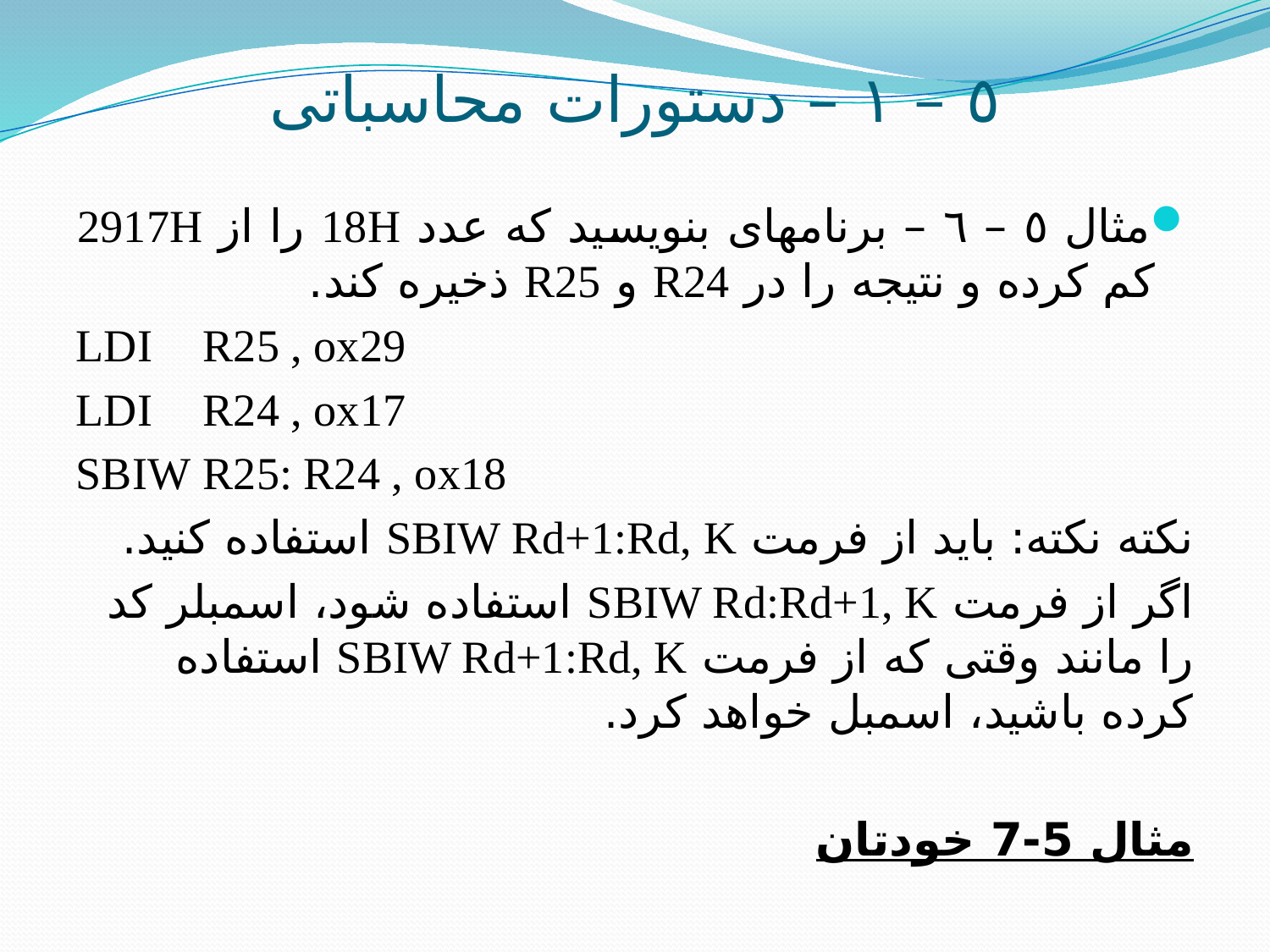

# ٥ – ١ – دستورات محاسباتی
مثال ٥ – ٦ – برنامه­ای بنویسید که عدد 18H را از 2917H کم کرده و نتیجه را در R24 و R25 ذخیره کند.
LDI 	R25 , ox29
LDI 	R24 , ox17
SBIW 	R25: R24 , ox18
نکته نکته: باید از فرمت SBIW Rd+1:Rd, K استفاده کنید.
اگر از فرمت SBIW Rd:Rd+1, K استفاده شود، اسمبلر کد را مانند وقتی که از فرمت SBIW Rd+1:Rd, K استفاده کرده باشید، اسمبل خواهد کرد.

مثال 5-7 خودتان